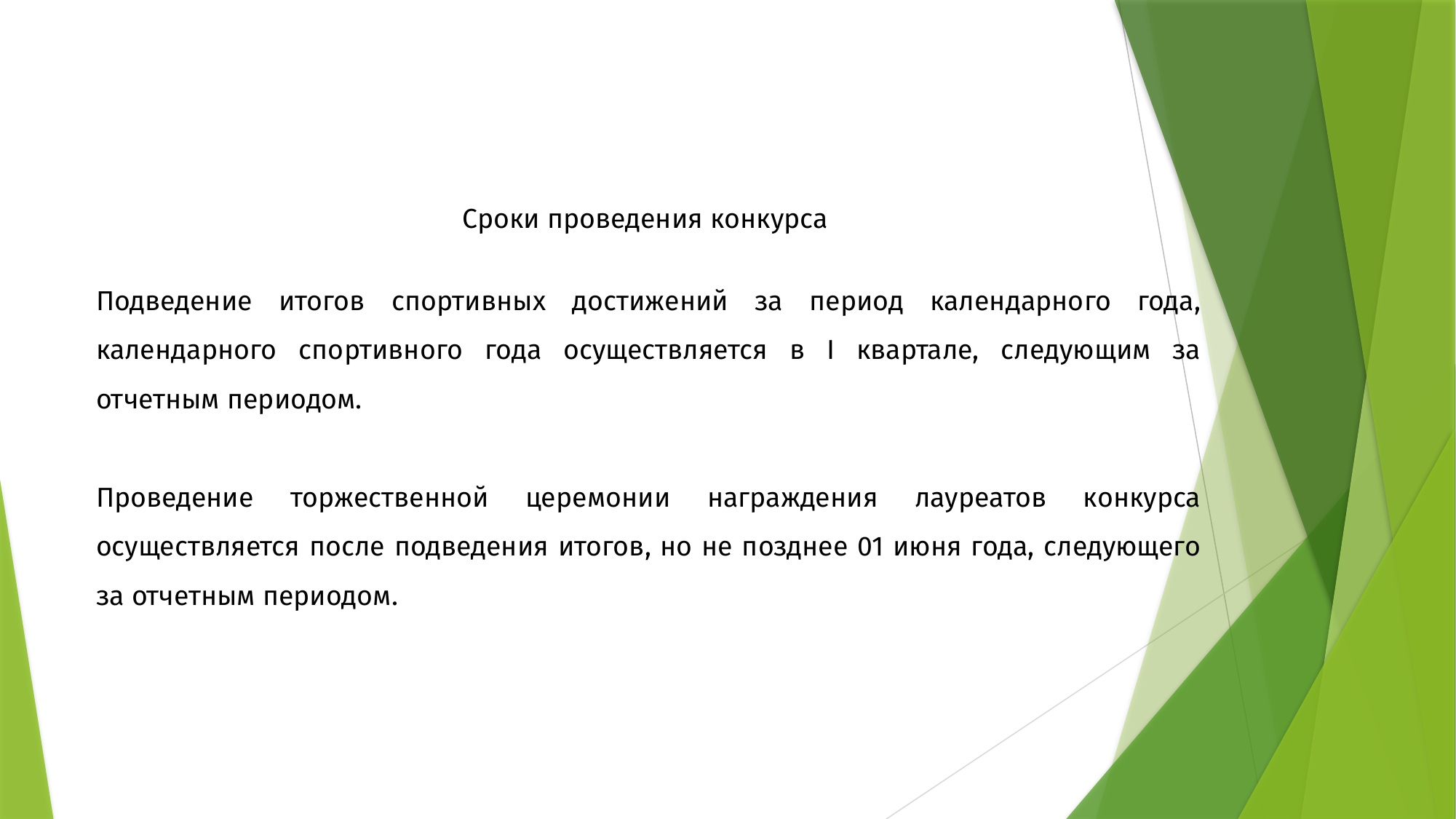

Сроки проведения конкурса

Подведение итогов спортивных достижений за период календарного года, календарного спортивного года осуществляется в I квартале, следующим за отчетным периодом.

Проведение торжественной церемонии награждения лауреатов конкурса осуществляется после подведения итогов, но не позднее 01 июня года, следующего за отчетным периодом.